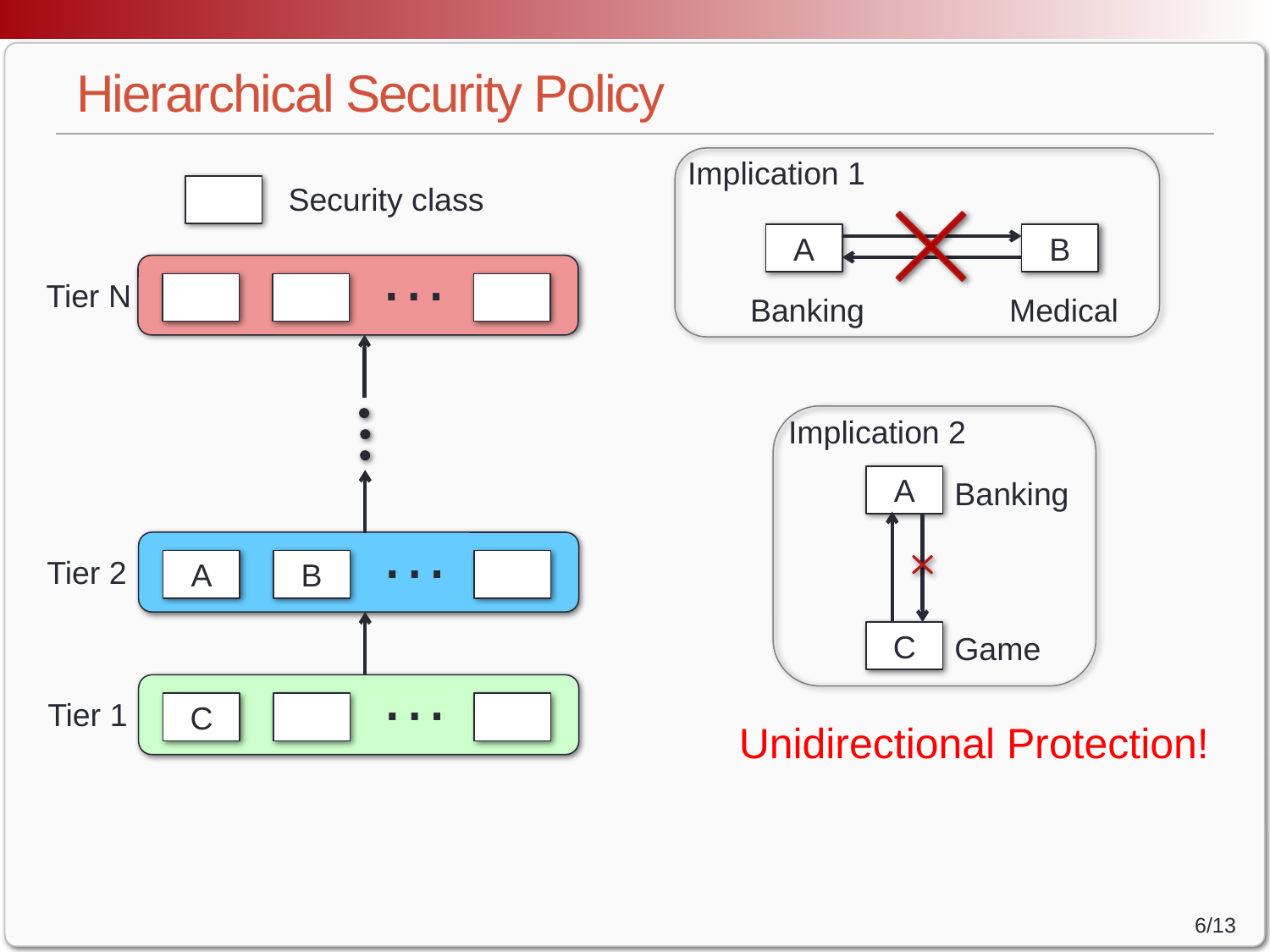

# Hierarchical Security Policy
Implication 1

Security class

A
B
…

Tier N

Banking
Medical
Implication 2

A
Banking
…

Tier 2

A
B

C
Game
…

Tier 1
C

Unidirectional Protection!
6/13